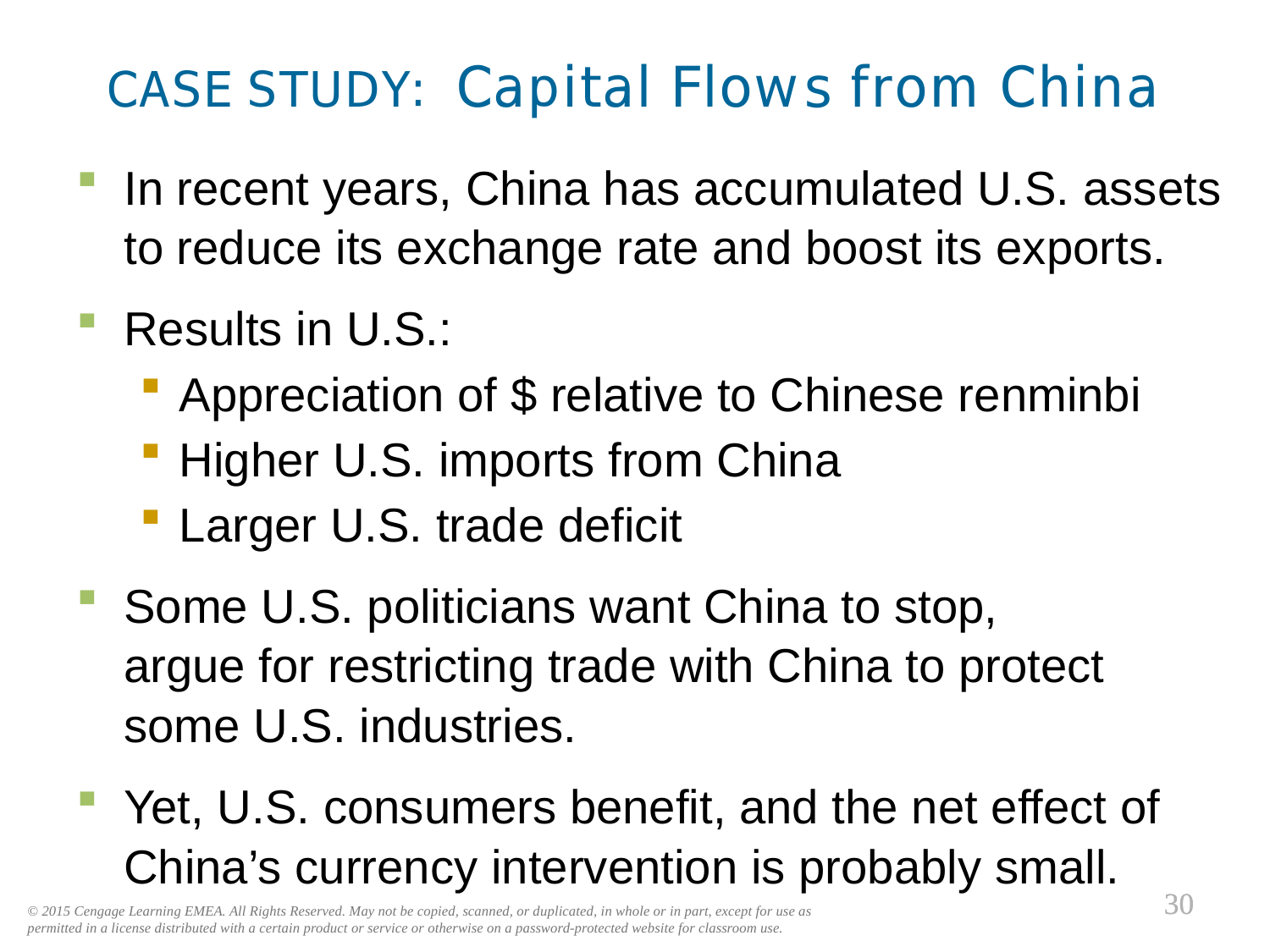

# CASE STUDY:  Capital Flows from China
In recent years, China has accumulated U.S. assets to reduce its exchange rate and boost its exports.
Results in U.S.:
Appreciation of $ relative to Chinese renminbi
Higher U.S. imports from China
Larger U.S. trade deficit
Some U.S. politicians want China to stop,
argue for restricting trade with China to protect
some U.S. industries.
Yet, U.S. consumers benefit, and the net effect of China’s currency intervention is probably small.